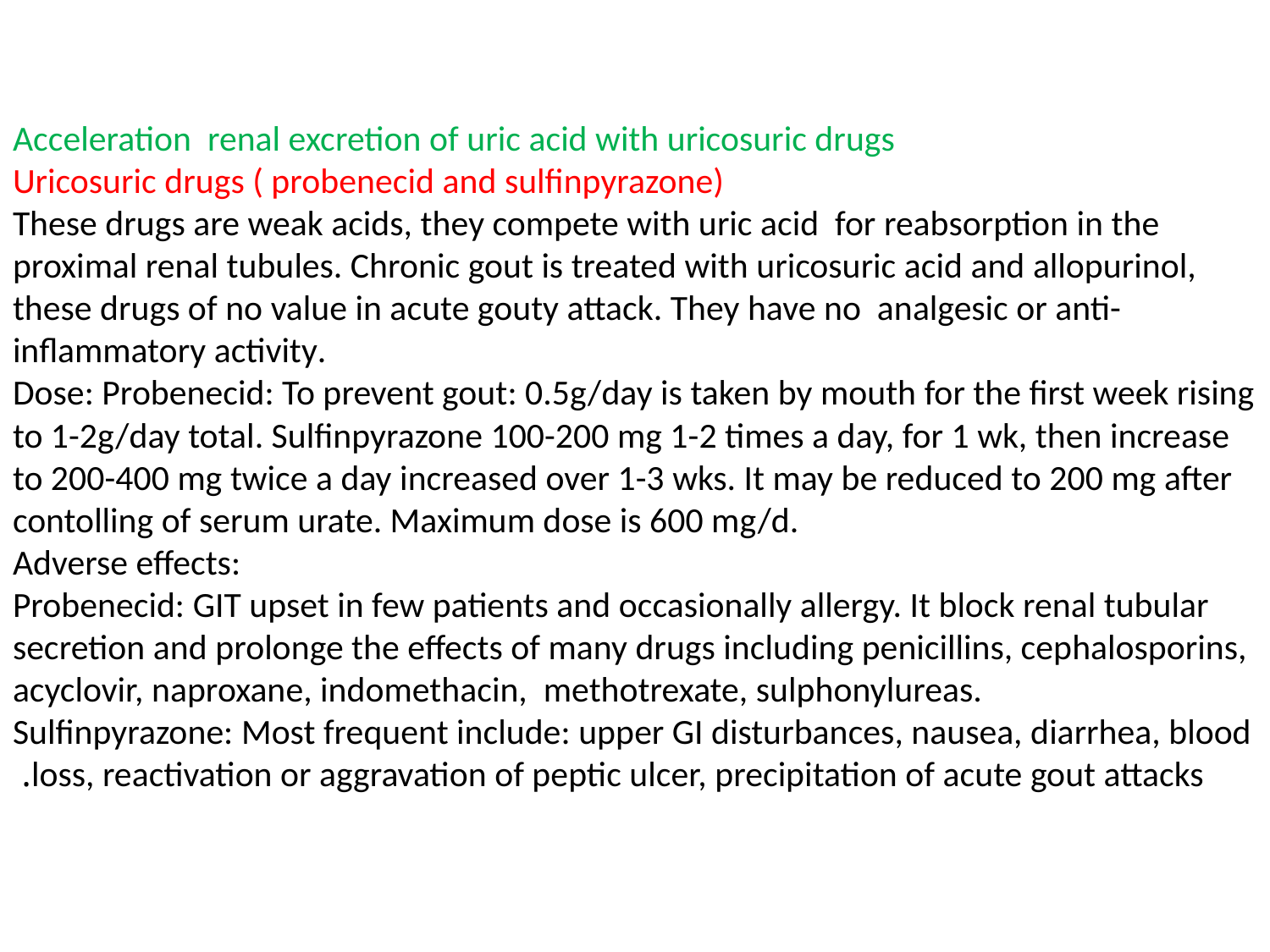

# Acceleration  renal excretion of uric acid with uricosuric drugs Uricosuric drugs ( probenecid and sulfinpyrazone) These drugs are weak acids, they compete with uric acid  for reabsorption in the proximal renal tubules. Chronic gout is treated with uricosuric acid and allopurinol, these drugs of no value in acute gouty attack. They have no  analgesic or anti-inflammatory activity. Dose: Probenecid: To prevent gout: 0.5g/day is taken by mouth for the first week rising to 1-2g/day total. Sulfinpyrazone 100-200 mg 1-2 times a day, for 1 wk, then increase to 200-400 mg twice a day increased over 1-3 wks. It may be reduced to 200 mg after contolling of serum urate. Maximum dose is 600 mg/d. Adverse effects: Probenecid: GIT upset in few patients and occasionally allergy. It block renal tubular secretion and prolonge the effects of many drugs including penicillins, cephalosporins, acyclovir, naproxane, indomethacin,  methotrexate, sulphonylureas. Sulfinpyrazone: Most frequent include: upper GI disturbances, nausea, diarrhea, blood loss, reactivation or aggravation of peptic ulcer, precipitation of acute gout attacks.